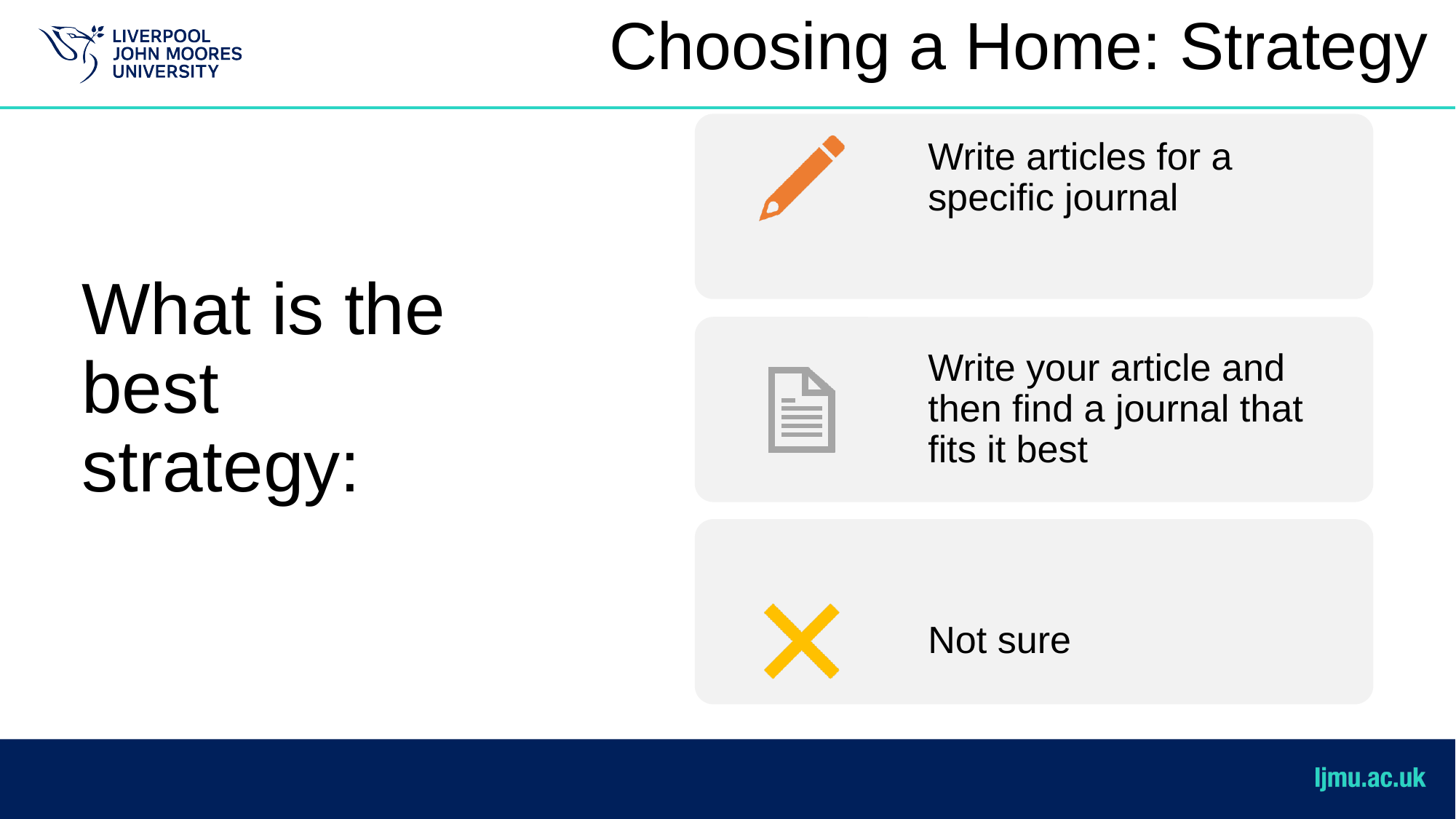

Choosing a Home: Strategy
What is the best strategy:
Write articles for a specific journal
Write your article and then find a journal that fits it best
Not sure